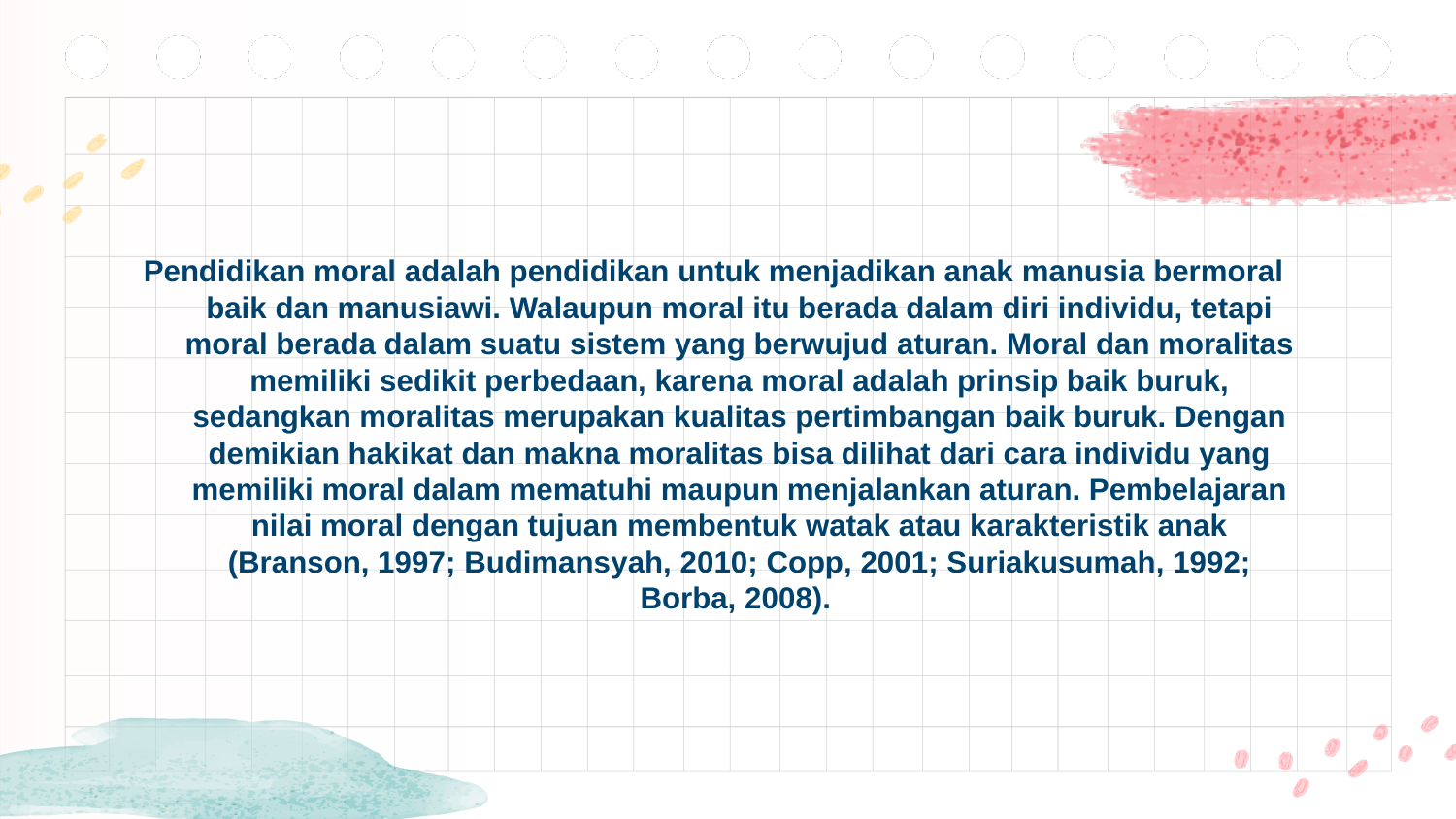

Pendidikan moral adalah pendidikan untuk menjadikan anak manusia bermoral baik dan manusiawi. Walaupun moral itu berada dalam diri individu, tetapi moral berada dalam suatu sistem yang berwujud aturan. Moral dan moralitas memiliki sedikit perbedaan, karena moral adalah prinsip baik buruk, sedangkan moralitas merupakan kualitas pertimbangan baik buruk. Dengan demikian hakikat dan makna moralitas bisa dilihat dari cara individu yang memiliki moral dalam mematuhi maupun menjalankan aturan. Pembelajaran nilai moral dengan tujuan membentuk watak atau karakteristik anak (Branson, 1997; Budimansyah, 2010; Copp, 2001; Suriakusumah, 1992; Borba, 2008).